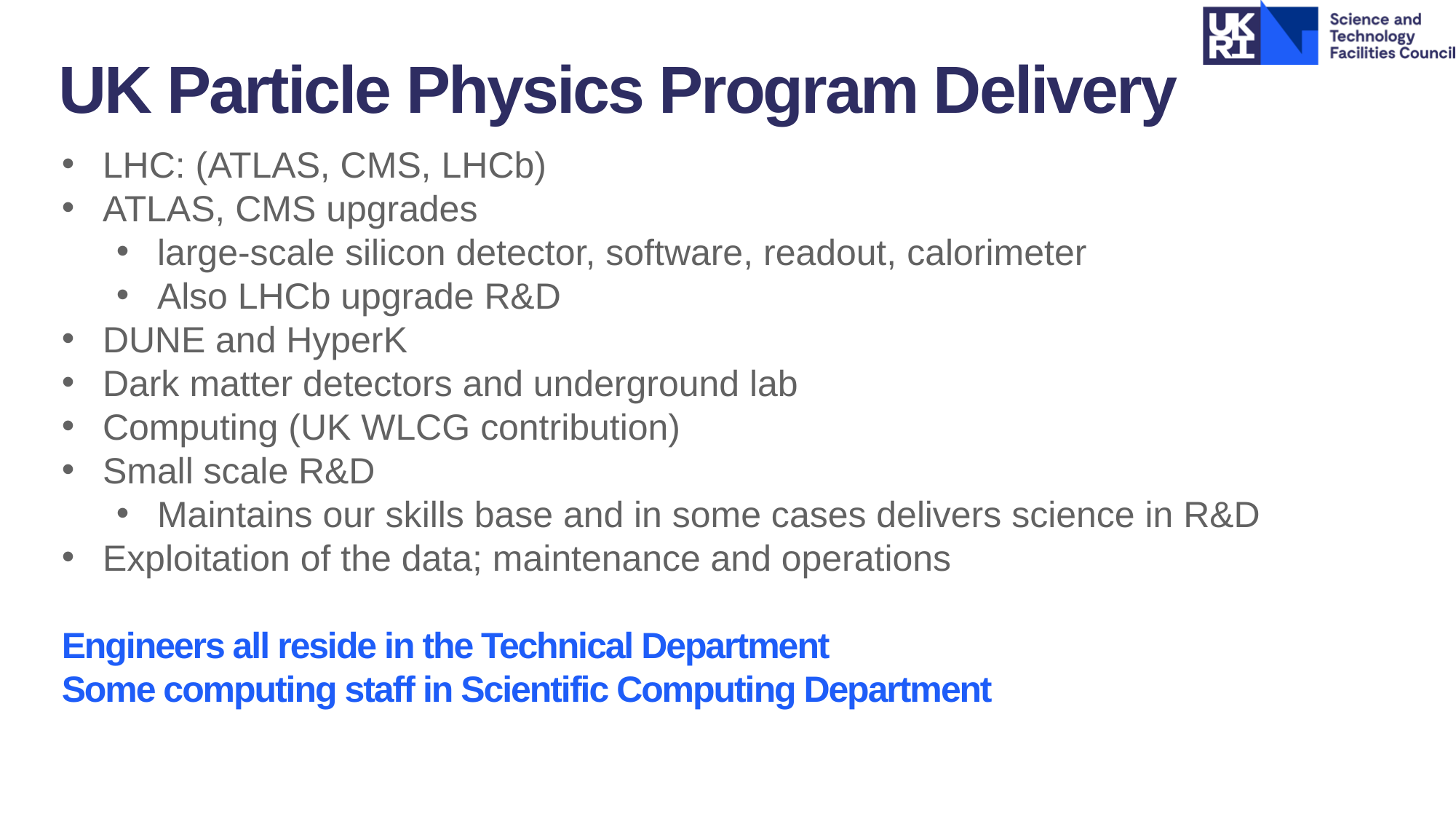

UK Particle Physics Program Delivery
LHC: (ATLAS, CMS, LHCb)
ATLAS, CMS upgrades
large-scale silicon detector, software, readout, calorimeter
Also LHCb upgrade R&D
DUNE and HyperK
Dark matter detectors and underground lab
Computing (UK WLCG contribution)
Small scale R&D
Maintains our skills base and in some cases delivers science in R&D
Exploitation of the data; maintenance and operations

Engineers all reside in the Technical Department
Some computing staff in Scientific Computing Department